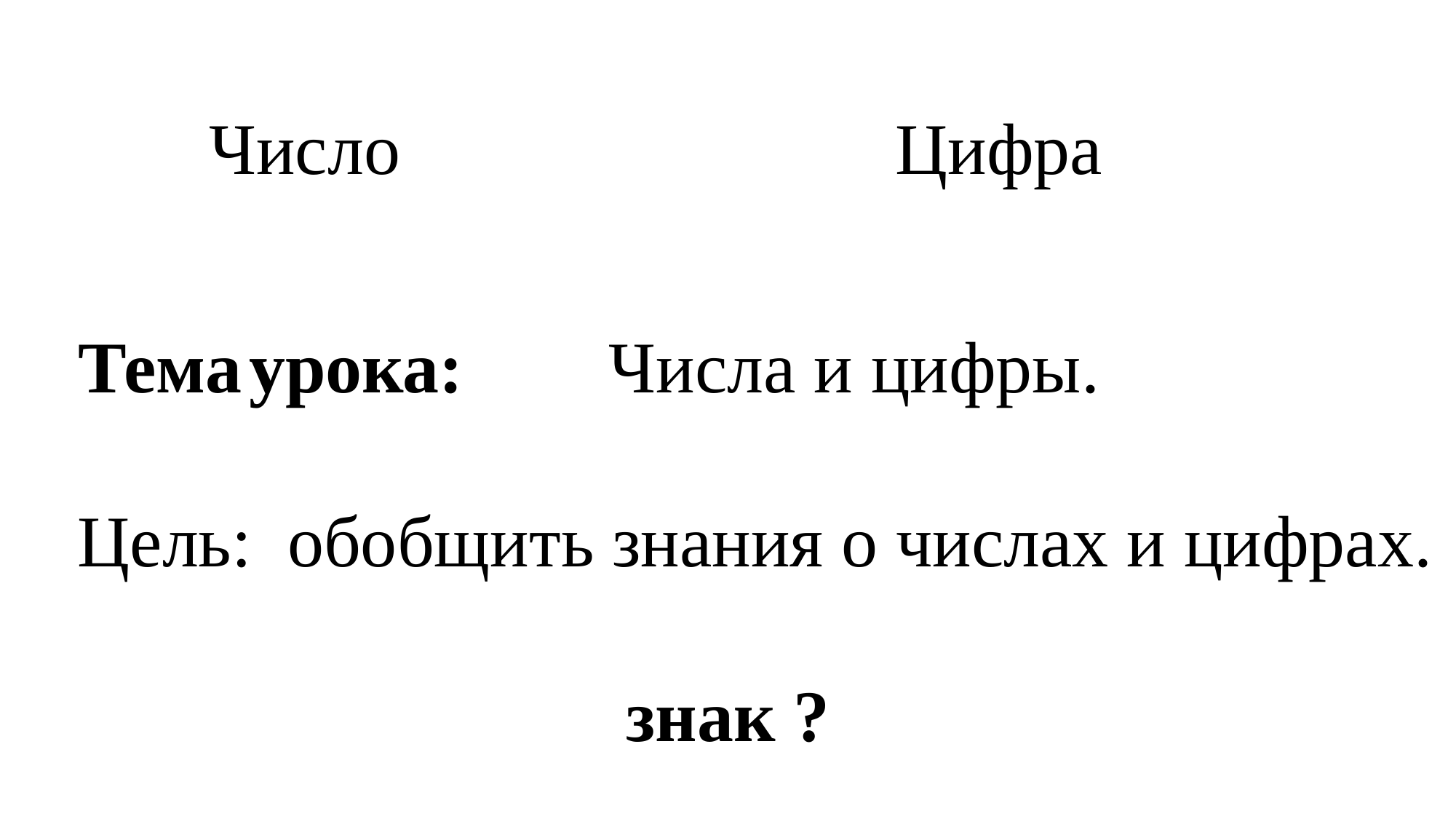

Число
Цифра
Тема урока:
Числа и цифры.
обобщить знания о числах и цифрах.
Цель:
знак ?